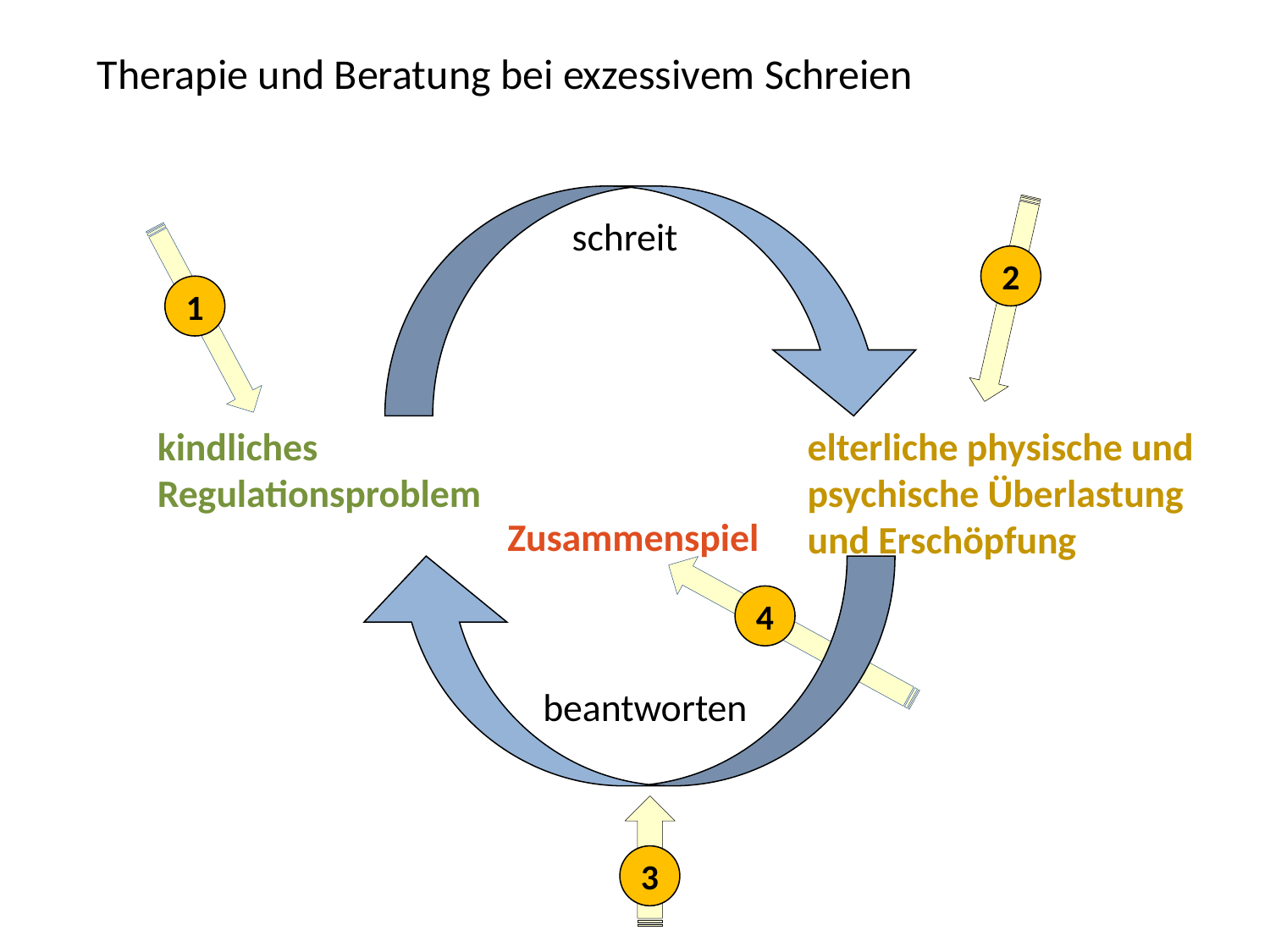

Therapie und Beratung bei exzessivem Schreien

schreit
2
1

kindliches Regulationsproblem
elterliche physische und psychische Überlastung und Erschöpfung
Zusammenspiel

4

beantworten

3